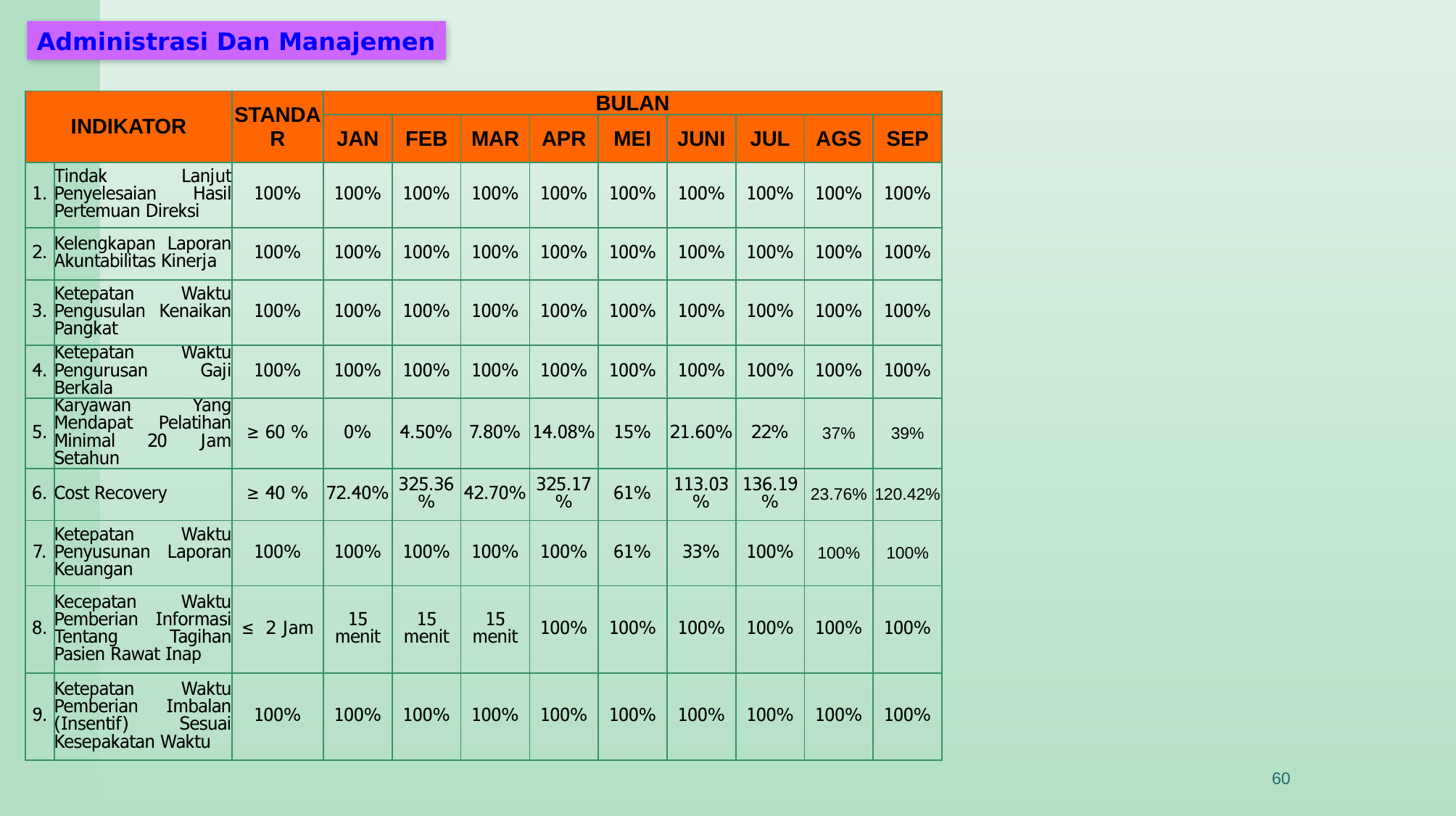

Administrasi Dan Manajemen
| INDIKATOR |  | STANDAR | BULAN |  |  |  |  |  |  |  |  |
| --- | --- | --- | --- | --- | --- | --- | --- | --- | --- | --- | --- |
|  |  |  | JAN | FEB | MAR | APR | MEI | JUNI | JUL | AGS | SEP |
| 1. | Tindak Lanjut Penyelesaian Hasil Pertemuan Direksi | 100% | 100% | 100% | 100% | 100% | 100% | 100% | 100% | 100% | 100% |
| 2. | Kelengkapan Laporan Akuntabilitas Kinerja | 100% | 100% | 100% | 100% | 100% | 100% | 100% | 100% | 100% | 100% |
| 3. | Ketepatan Waktu Pengusulan Kenaikan Pangkat | 100% | 100% | 100% | 100% | 100% | 100% | 100% | 100% | 100% | 100% |
| 4. | Ketepatan Waktu Pengurusan Gaji Berkala | 100% | 100% | 100% | 100% | 100% | 100% | 100% | 100% | 100% | 100% |
| 5. | Karyawan Yang Mendapat Pelatihan Minimal 20 Jam Setahun | ≥ 60 % | 0% | 4.50% | 7.80% | 14.08% | 15% | 21.60% | 22% | 37% | 39% |
| 6. | Cost Recovery | ≥ 40 % | 72.40% | 325.36% | 42.70% | 325.17% | 61% | 113.03% | 136.19% | 23.76% | 120.42% |
| 7. | Ketepatan Waktu Penyusunan Laporan Keuangan | 100% | 100% | 100% | 100% | 100% | 61% | 33% | 100% | 100% | 100% |
| 8. | Kecepatan Waktu Pemberian Informasi Tentang Tagihan Pasien Rawat Inap | ≤ 2 Jam | 15 menit | 15 menit | 15 menit | 100% | 100% | 100% | 100% | 100% | 100% |
| 9. | Ketepatan Waktu Pemberian Imbalan (Insentif) Sesuai Kesepakatan Waktu | 100% | 100% | 100% | 100% | 100% | 100% | 100% | 100% | 100% | 100% |
60